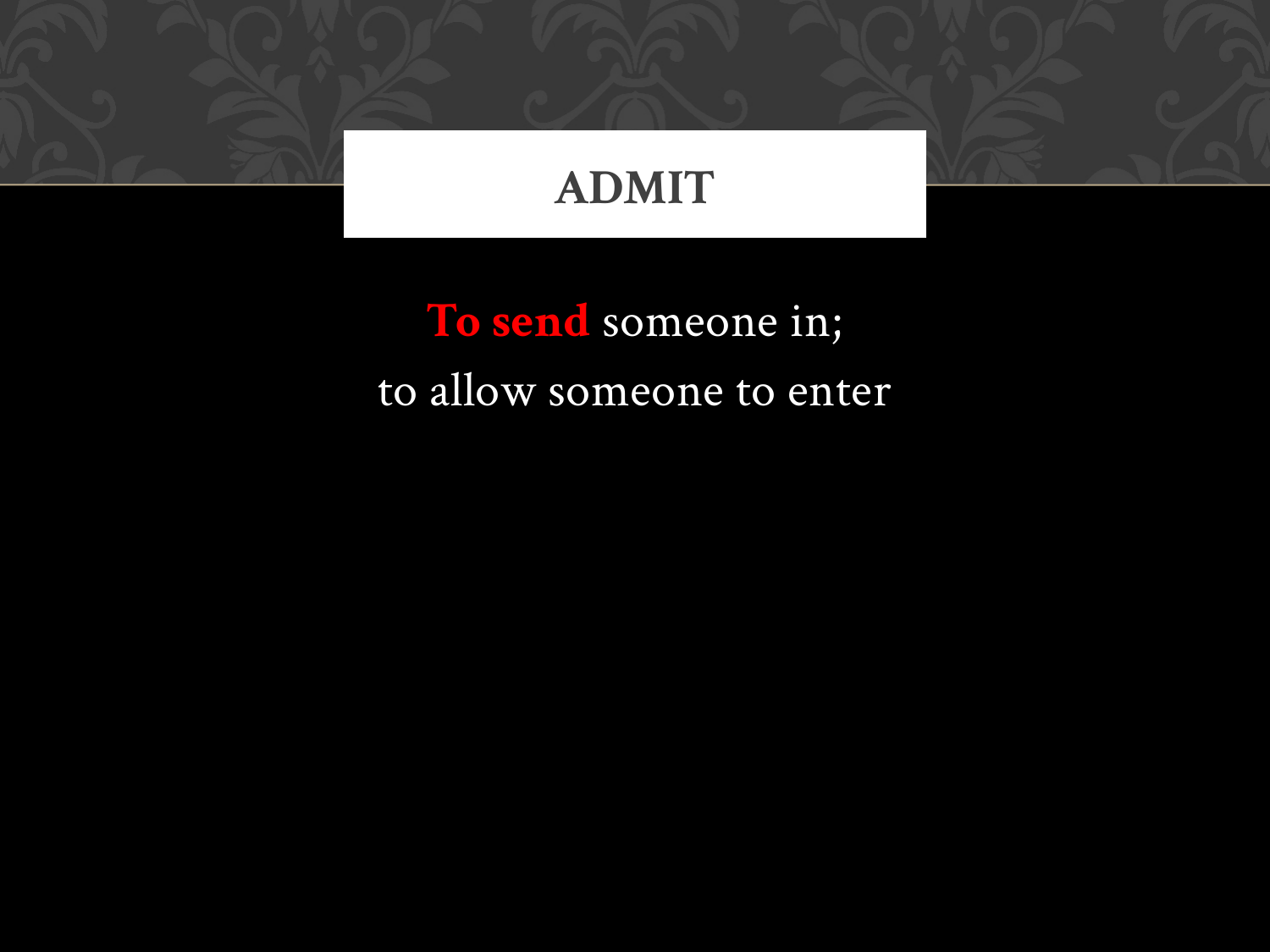

# admit
To send someone in;
to allow someone to enter